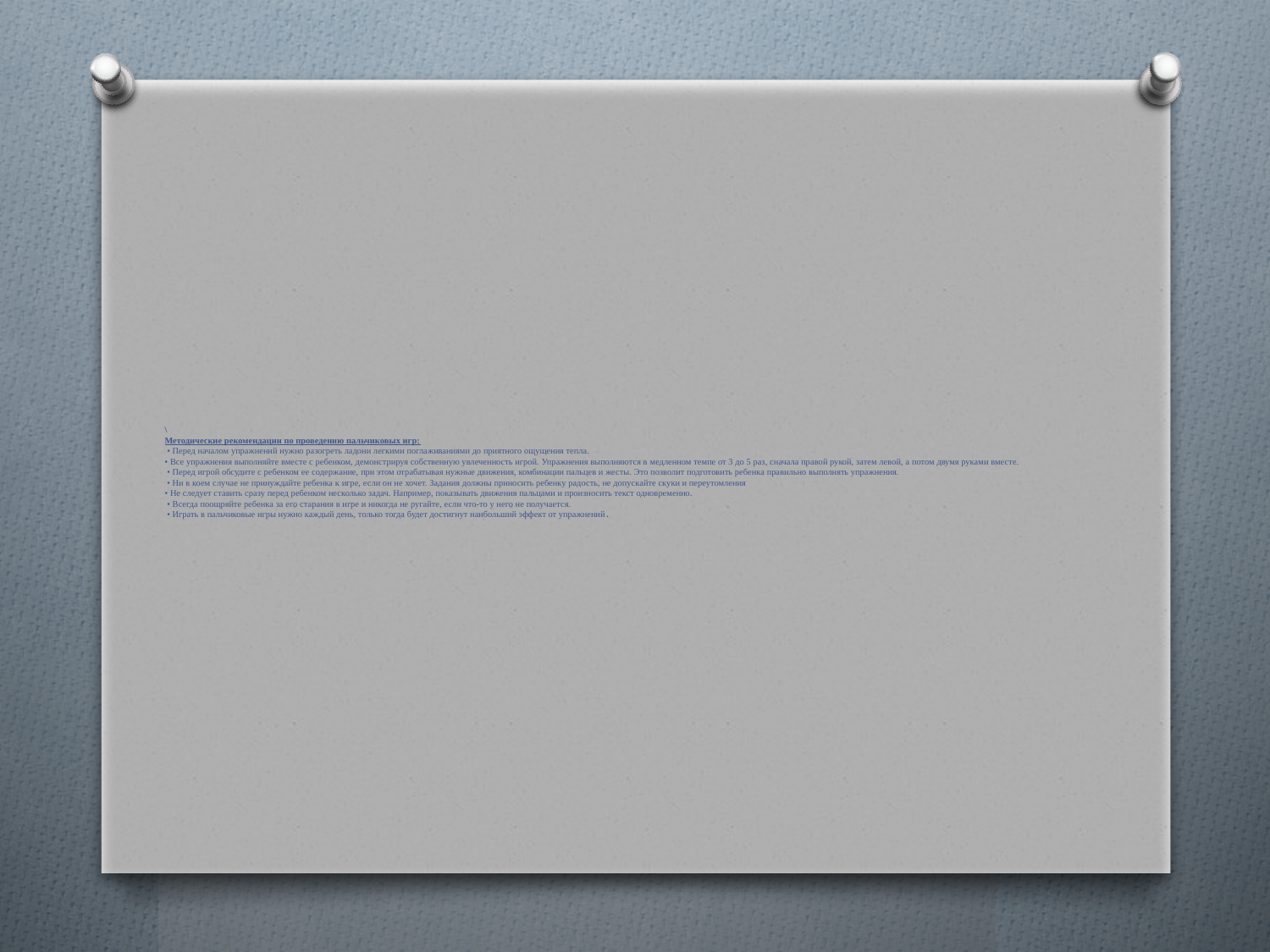

# \ Методические рекомендации по проведению пальчиковых игр: • Перед началом упражнений нужно разогреть ладони легкими поглаживаниями до приятного ощущения тепла. • Все упражнения выполняйте вместе с ребенком, демонстрируя собственную увлеченность игрой. Упражнения выполняются в медленном темпе от 3 до 5 раз, сначала правой рукой, затем левой, а потом двумя руками вместе. • Перед игрой обсудите с ребенком ее содержание, при этом отрабатывая нужные движения, комбинации пальцев и жесты. Это позволит подготовить ребенка правильно выполнять упражнения. • Ни в коем случае не принуждайте ребенка к игре, если он не хочет. Задания должны приносить ребенку радость, не допускайте скуки и переутомления • Не следует ставить сразу перед ребенком несколько задач. Например, показывать движения пальцами и произносить текст одновременно. • Всегда поощряйте ребенка за его старания в игре и никогда не ругайте, если что-то у него не получается. • Играть в пальчиковые игры нужно каждый день, только тогда будет достигнут наибольший эффект от упражнений.